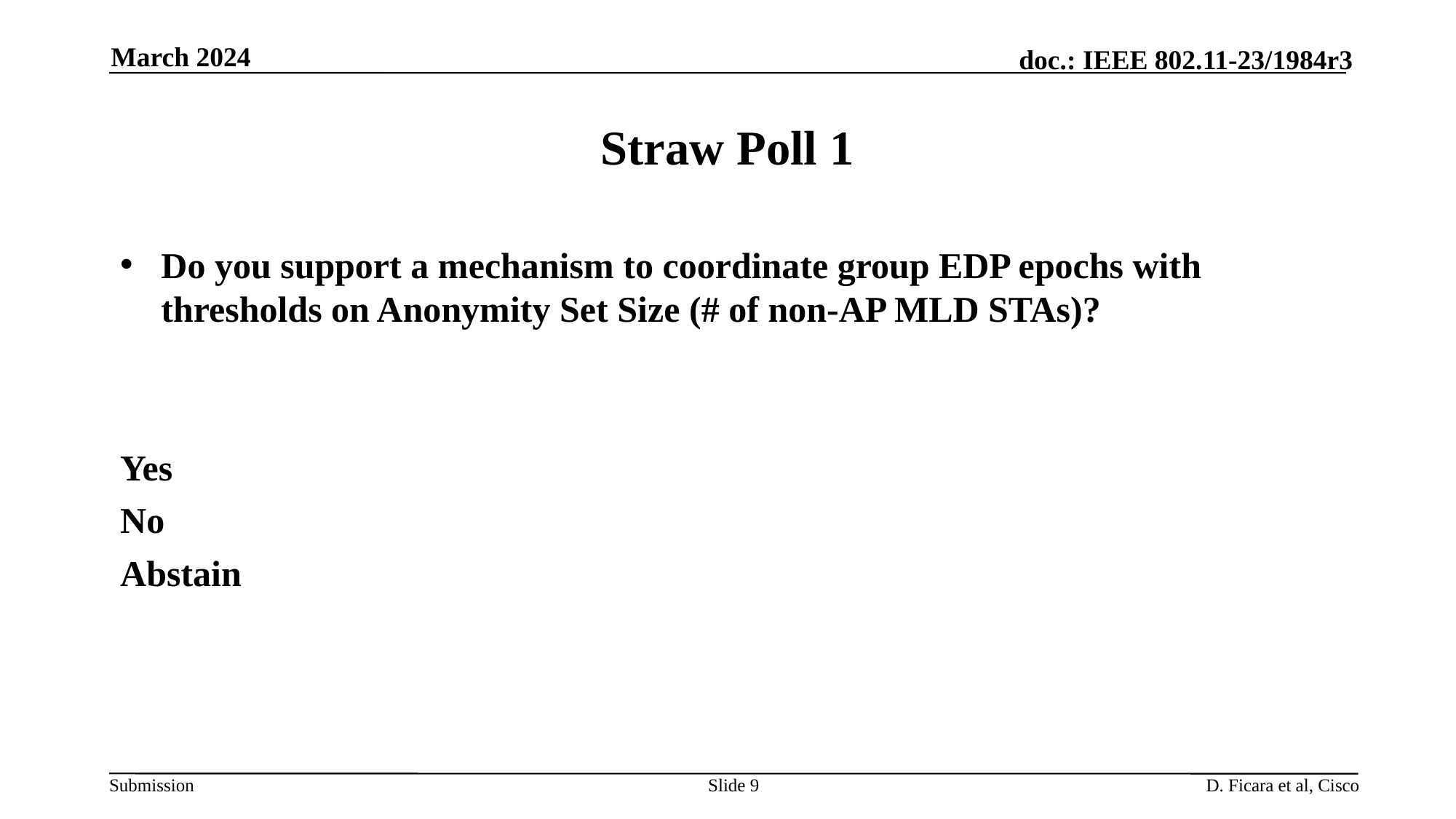

March 2024
# Straw Poll 1
Do you support a mechanism to coordinate group EDP epochs with thresholds on Anonymity Set Size (# of non-AP MLD STAs)?

Yes
No
Abstain

Slide 9
D. Ficara et al, Cisco